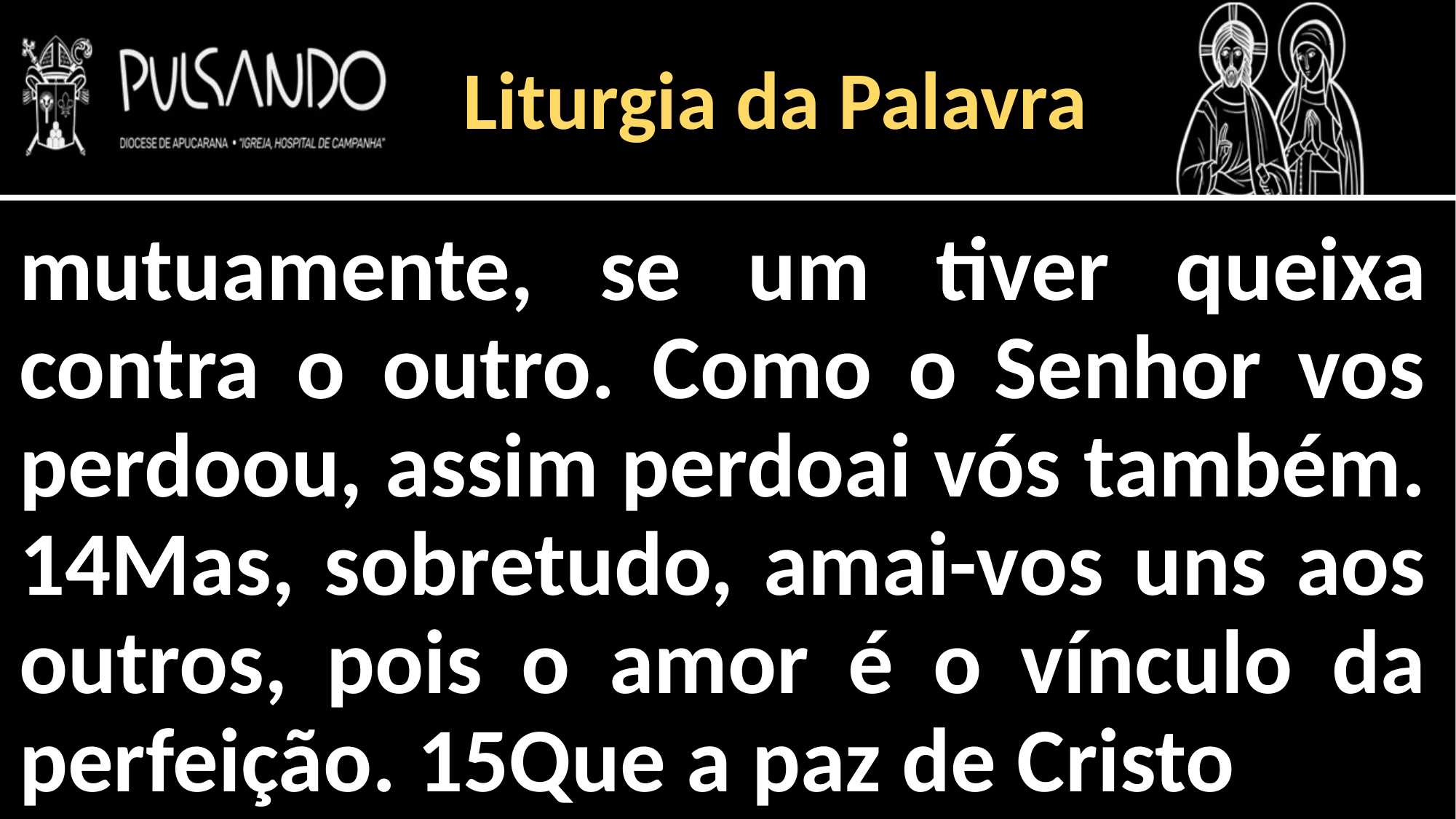

Liturgia da Palavra
mutuamente, se um tiver queixa contra o outro. Como o Senhor vos perdoou, assim perdoai vós também. 14Mas, sobretudo, amai-vos uns aos outros, pois o amor é o vínculo da perfeição. 15Que a paz de Cristo